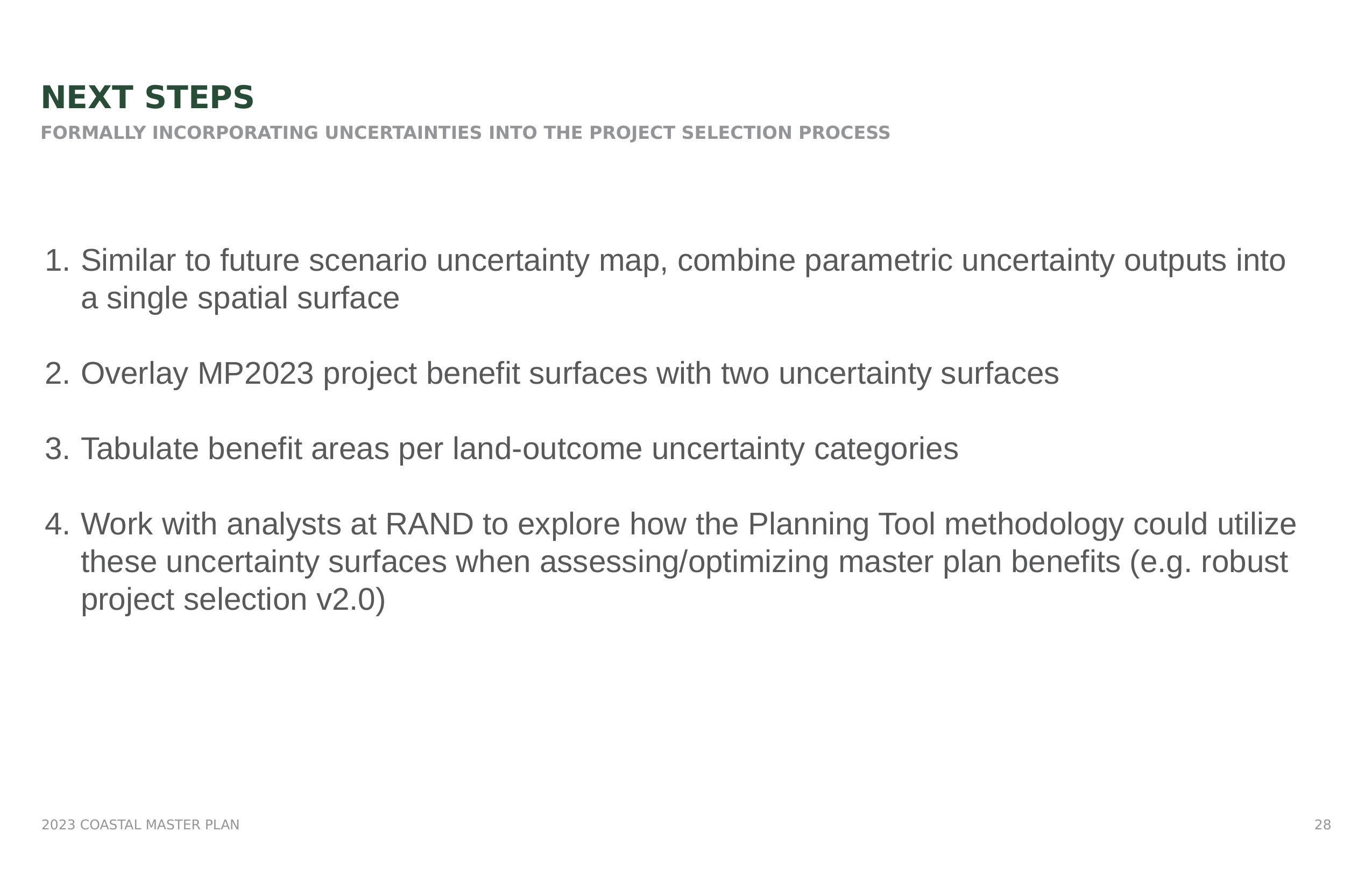

NEXT STEPS
FORMALLY INCORPORATING UNCERTAINTIES INTO THE PROJECT SELECTION PROCESS

Similar to future scenario uncertainty map, combine parametric uncertainty outputs into a single spatial surface

Overlay MP2023 project benefit surfaces with two uncertainty surfaces

Tabulate benefit areas per land-outcome uncertainty categories

Work with analysts at RAND to explore how the Planning Tool methodology could utilize these uncertainty surfaces when assessing/optimizing master plan benefits (e.g. robust project selection v2.0)